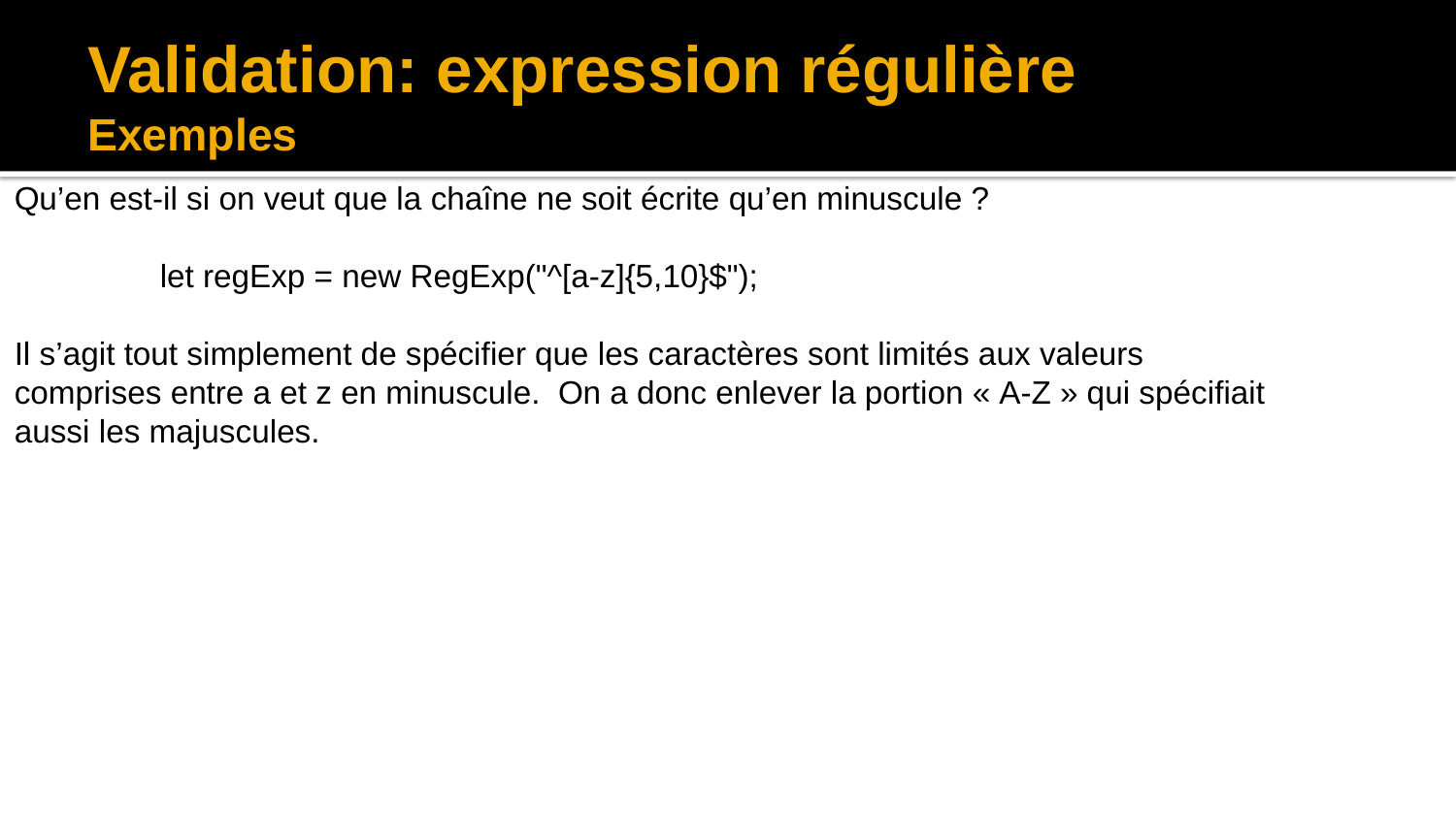

# Validation: expression régulière Exemples
Qu’en est-il si on veut que la chaîne ne soit écrite qu’en minuscule ?

	let regExp = new RegExp("^[a-z]{5,10}$");

Il s’agit tout simplement de spécifier que les caractères sont limités aux valeurs comprises entre a et z en minuscule.  On a donc enlever la portion « A-Z » qui spécifiait aussi les majuscules.